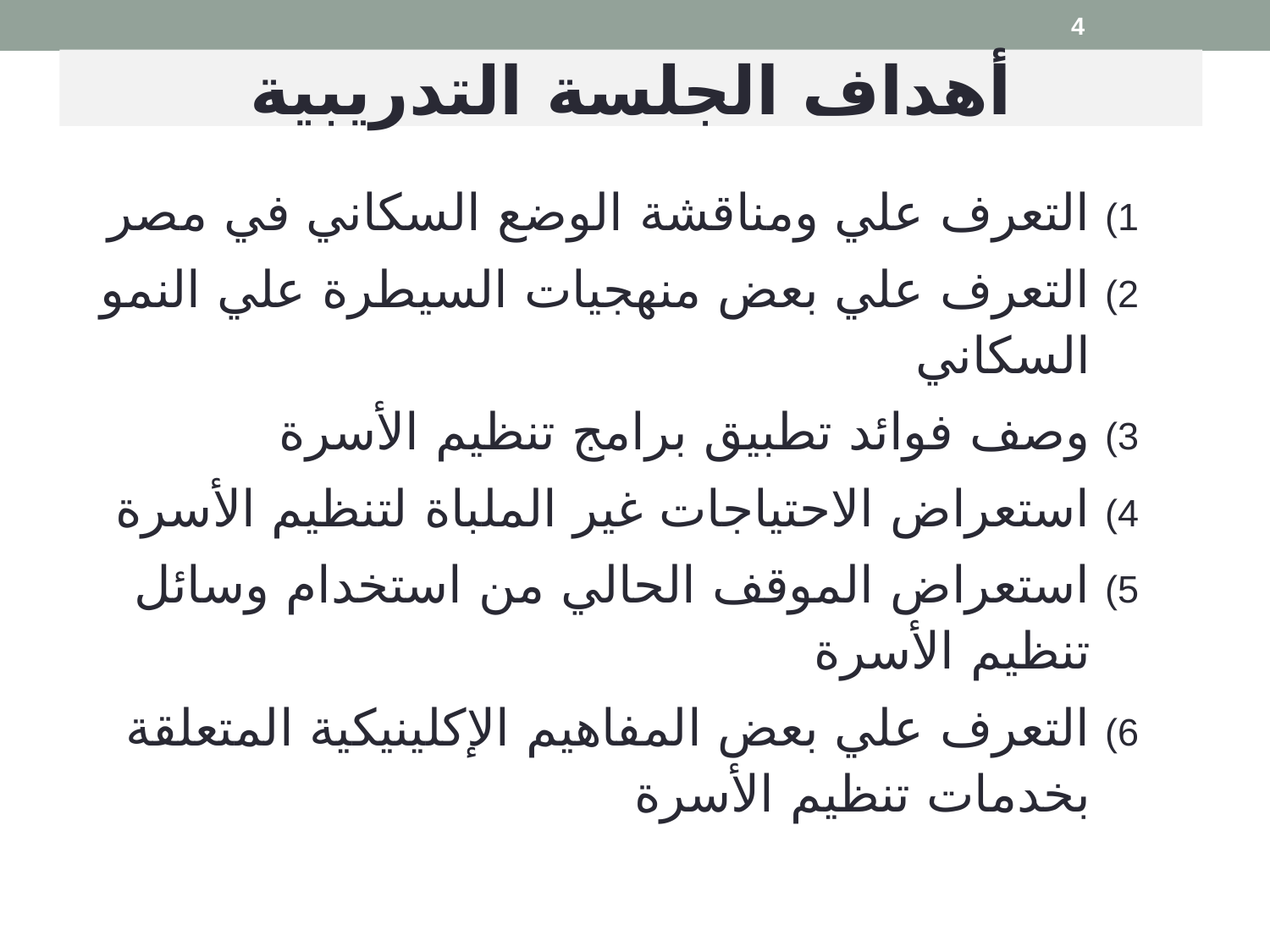

4
أهداف الجلسة التدريبية
التعرف علي ومناقشة الوضع السكاني في مصر
التعرف علي بعض منهجيات السيطرة علي النمو السكاني
وصف فوائد تطبيق برامج تنظيم الأسرة
استعراض الاحتياجات غير الملباة لتنظيم الأسرة
استعراض الموقف الحالي من استخدام وسائل تنظيم الأسرة
التعرف علي بعض المفاهيم الإكلينيكية المتعلقة بخدمات تنظيم الأسرة